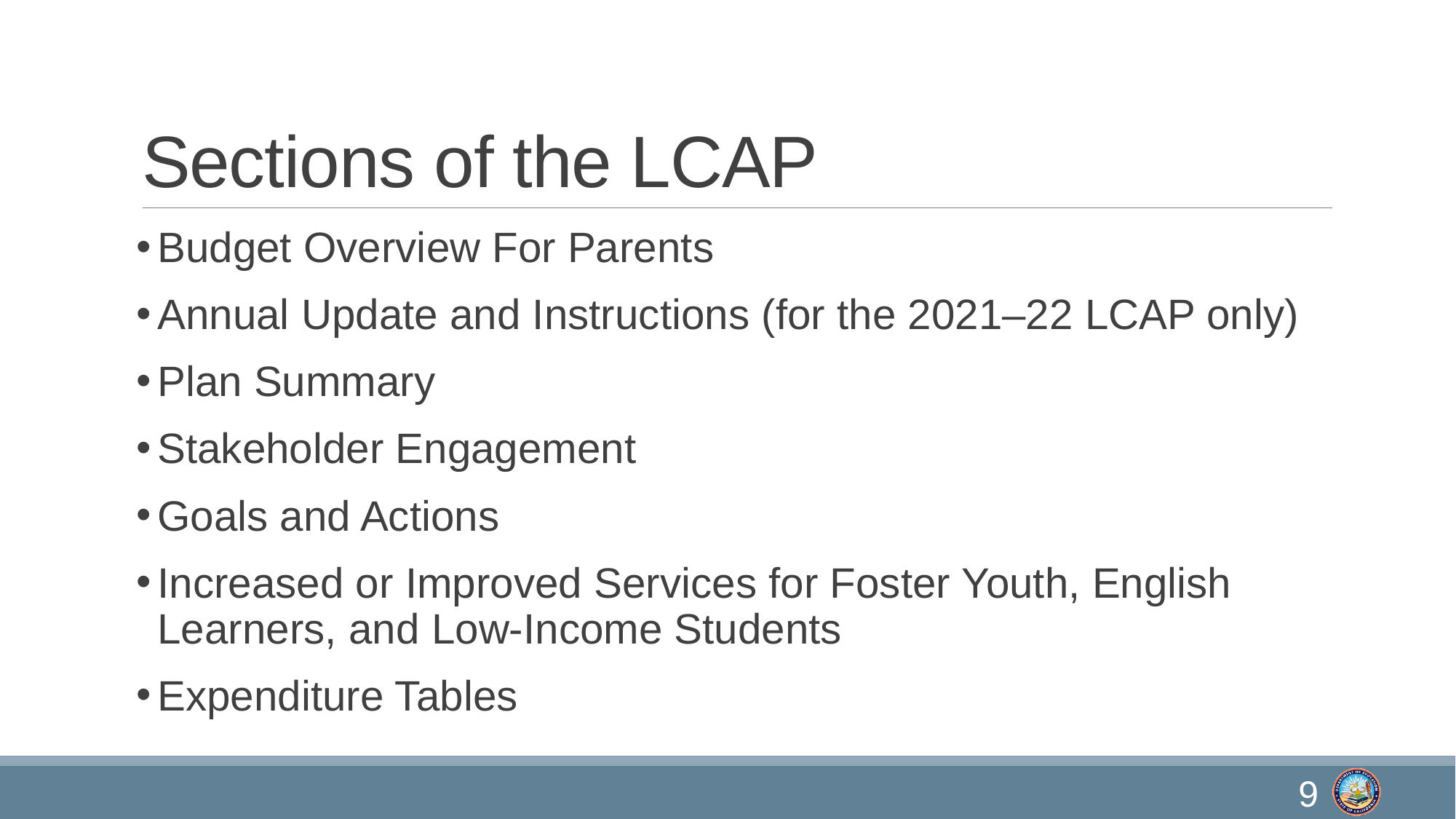

# Sections of the LCAP
Budget Overview For Parents
Annual Update and Instructions (for the 2021–22 LCAP only)
Plan Summary
Stakeholder Engagement
Goals and Actions
Increased or Improved Services for Foster Youth, English Learners, and Low-Income Students
Expenditure Tables
9